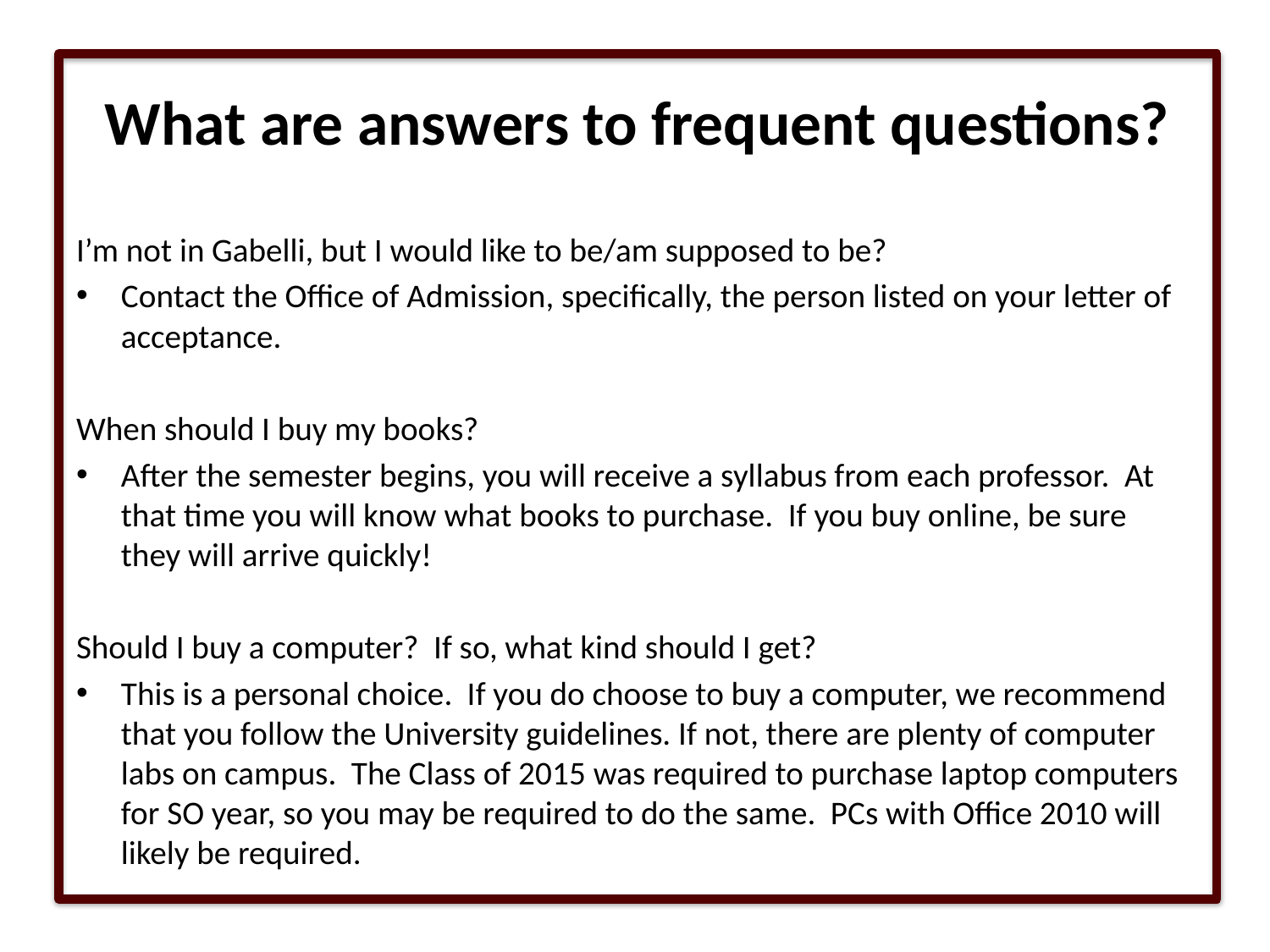

# What are answers to frequent questions?

I’m not in Gabelli, but I would like to be/am supposed to be?
Contact the Office of Admission, specifically, the person listed on your letter of acceptance.

When should I buy my books?
After the semester begins, you will receive a syllabus from each professor.  At that time you will know what books to purchase.  If you buy online, be sure they will arrive quickly!

Should I buy a computer?  If so, what kind should I get?
This is a personal choice.  If you do choose to buy a computer, we recommend that you follow the University guidelines. If not, there are plenty of computer labs on campus.  The Class of 2015 was required to purchase laptop computers for SO year, so you may be required to do the same.  PCs with Office 2010 will likely be required.